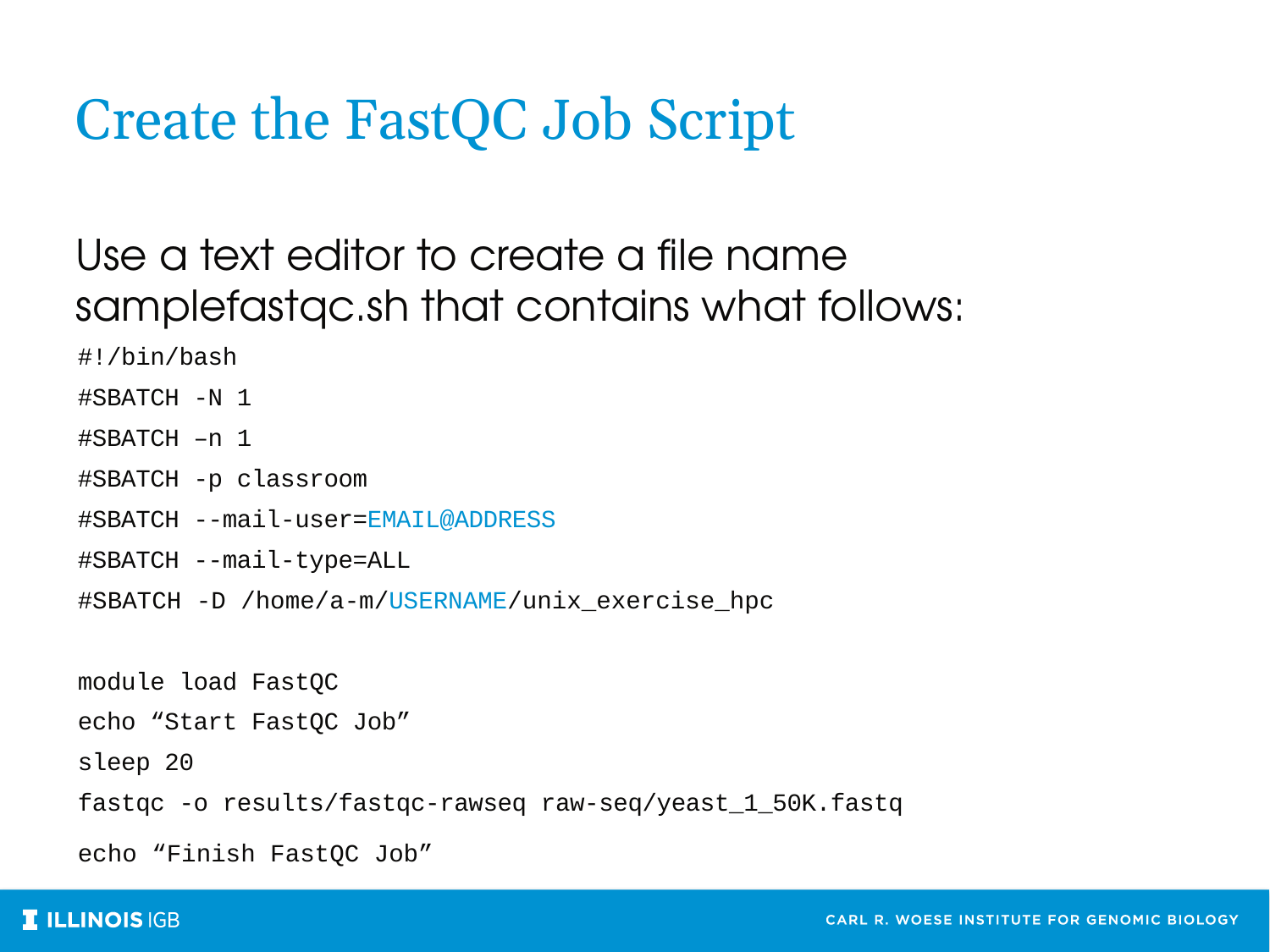

Create the FastQC Job Script
Use a text editor to create a file name samplefastqc.sh that contains what follows:
#!/bin/bash
#SBATCH -N 1
#SBATCH –n 1
#SBATCH -p classroom
#SBATCH --mail-user=EMAIL@ADDRESS
#SBATCH --mail-type=ALL
#SBATCH -D /home/a-m/USERNAME/unix_exercise_hpc

module load FastQC
echo “Start FastQC Job”
sleep 20
fastqc -o results/fastqc-rawseq raw-seq/yeast_1_50K.fastq
echo “Finish FastQC Job”